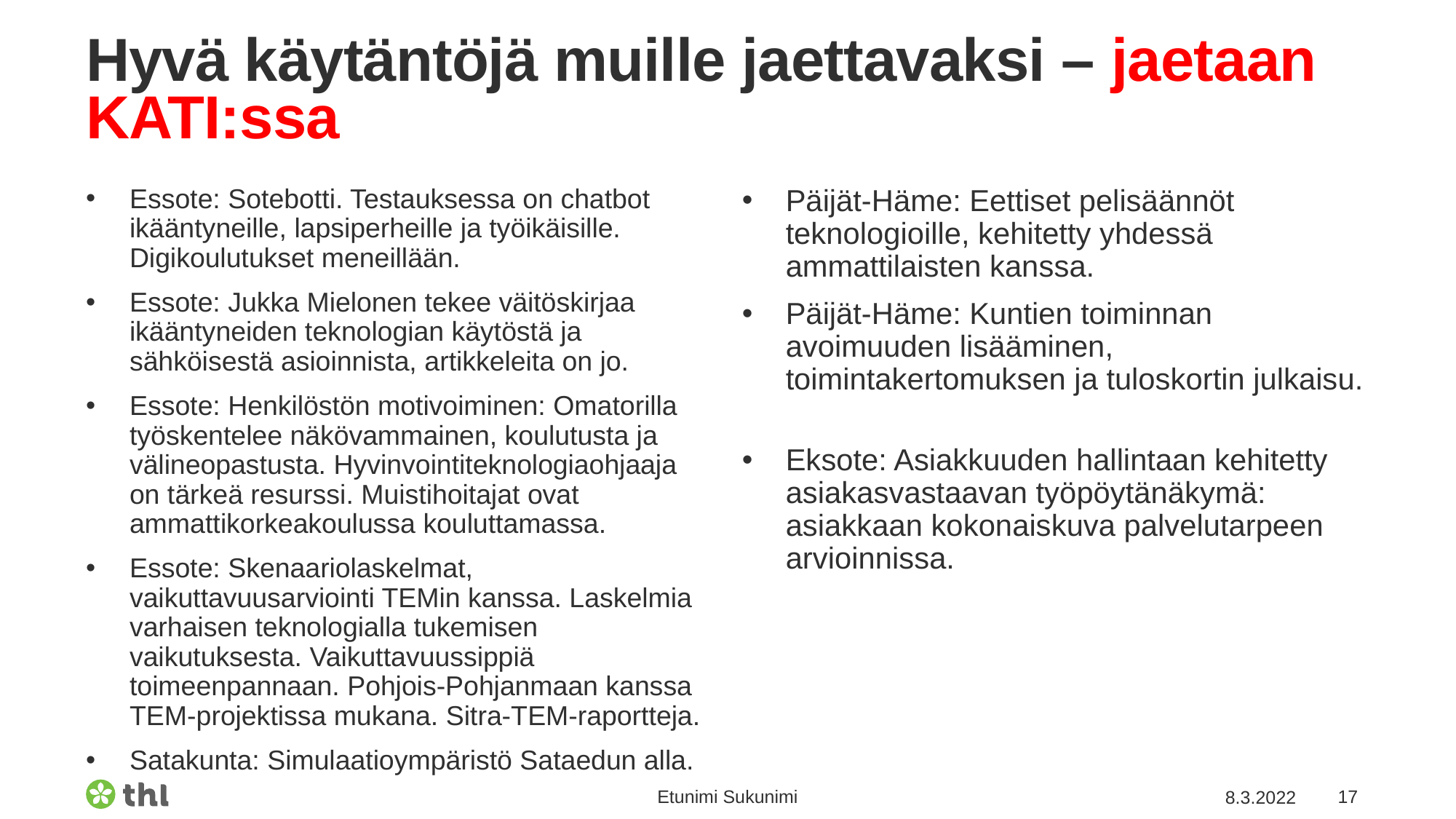

# Hyvä käytäntöjä muille jaettavaksi – jaetaan KATI:ssa
Essote: Sotebotti. Testauksessa on chatbot ikääntyneille, lapsiperheille ja työikäisille. Digikoulutukset meneillään.
Essote: Jukka Mielonen tekee väitöskirjaa ikääntyneiden teknologian käytöstä ja sähköisestä asioinnista, artikkeleita on jo.
Essote: Henkilöstön motivoiminen: Omatorilla työskentelee näkövammainen, koulutusta ja välineopastusta. Hyvinvointiteknologiaohjaaja on tärkeä resurssi. Muistihoitajat ovat ammattikorkeakoulussa kouluttamassa.
Essote: Skenaariolaskelmat, vaikuttavuusarviointi TEMin kanssa. Laskelmia varhaisen teknologialla tukemisen vaikutuksesta. Vaikuttavuussippiä toimeenpannaan. Pohjois-Pohjanmaan kanssa TEM-projektissa mukana. Sitra-TEM-raportteja.
Satakunta: Simulaatioympäristö Sataedun alla.

Päijät-Häme: Eettiset pelisäännöt teknologioille, kehitetty yhdessä ammattilaisten kanssa.
Päijät-Häme: Kuntien toiminnan avoimuuden lisääminen, toimintakertomuksen ja tuloskortin julkaisu.
Eksote: Asiakkuuden hallintaan kehitetty asiakasvastaavan työpöytänäkymä: asiakkaan kokonaiskuva palvelutarpeen arvioinnissa.

Etunimi Sukunimi
8.3.2022
17